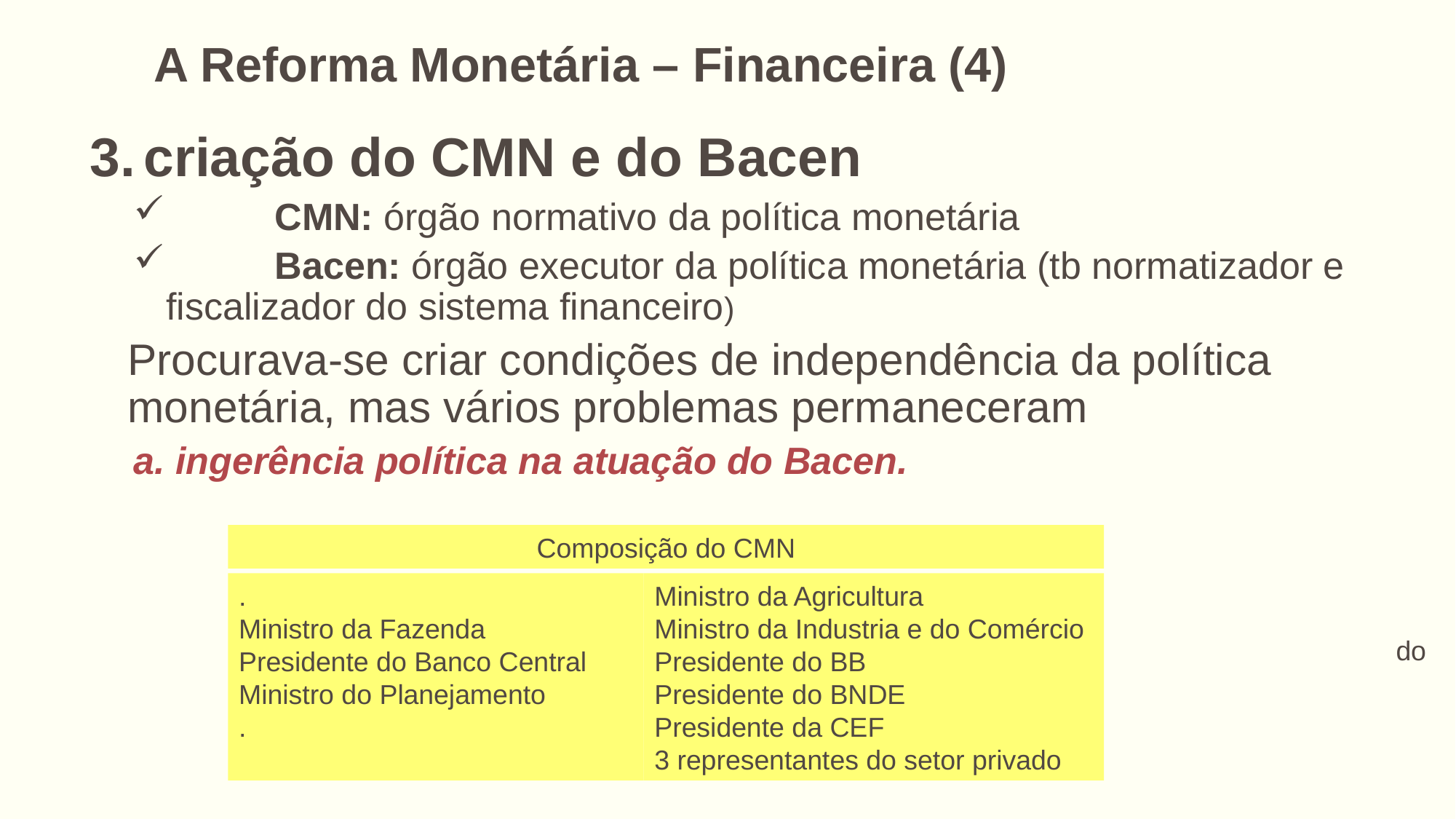

A Reforma Monetária – Financeira (4)‏
3. criação do CMN e do Bacen
	CMN: órgão normativo da política monetária
	Bacen: órgão executor da política monetária (tb normatizador e fiscalizador do sistema financeiro)
	Procurava-se criar condições de independência da política monetária, mas vários problemas permaneceram
a. ingerência política na atuação do Bacen.

Composição do CMN
.
Ministro da Fazenda
Presidente do Banco Central
Ministro do Planejamento
.

Ministro da Agricultura
Ministro da Industria e do Comércio
Presidente do BB
Presidente do BNDE
Presidente da CEF
3 representantes do setor privado
do